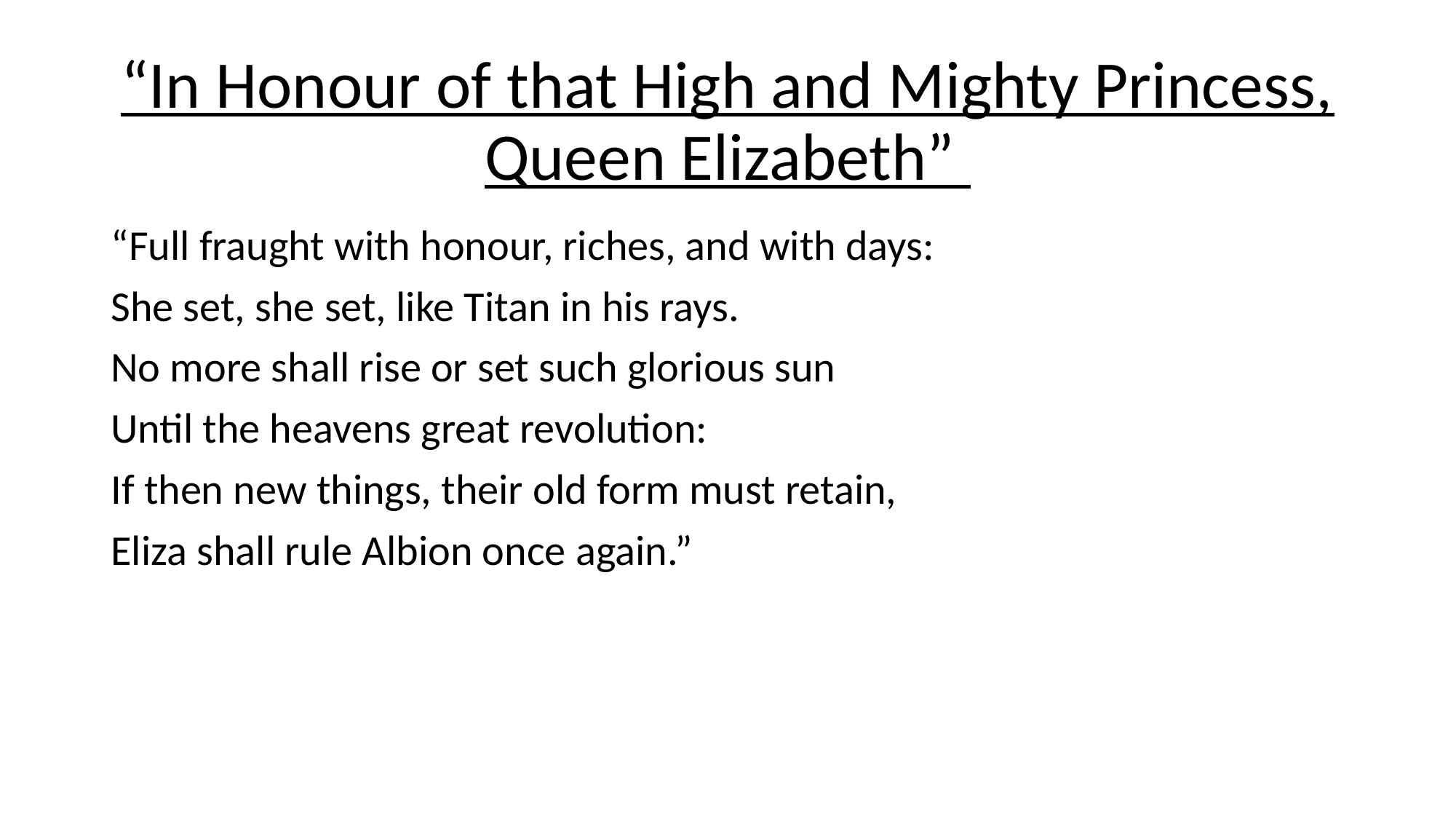

# “In Honour of that High and Mighty Princess, Queen Elizabeth”
“Full fraught with honour, riches, and with days:
She set, she set, like Titan in his rays.
No more shall rise or set such glorious sun
Until the heavens great revolution:
If then new things, their old form must retain,
Eliza shall rule Albion once again.”